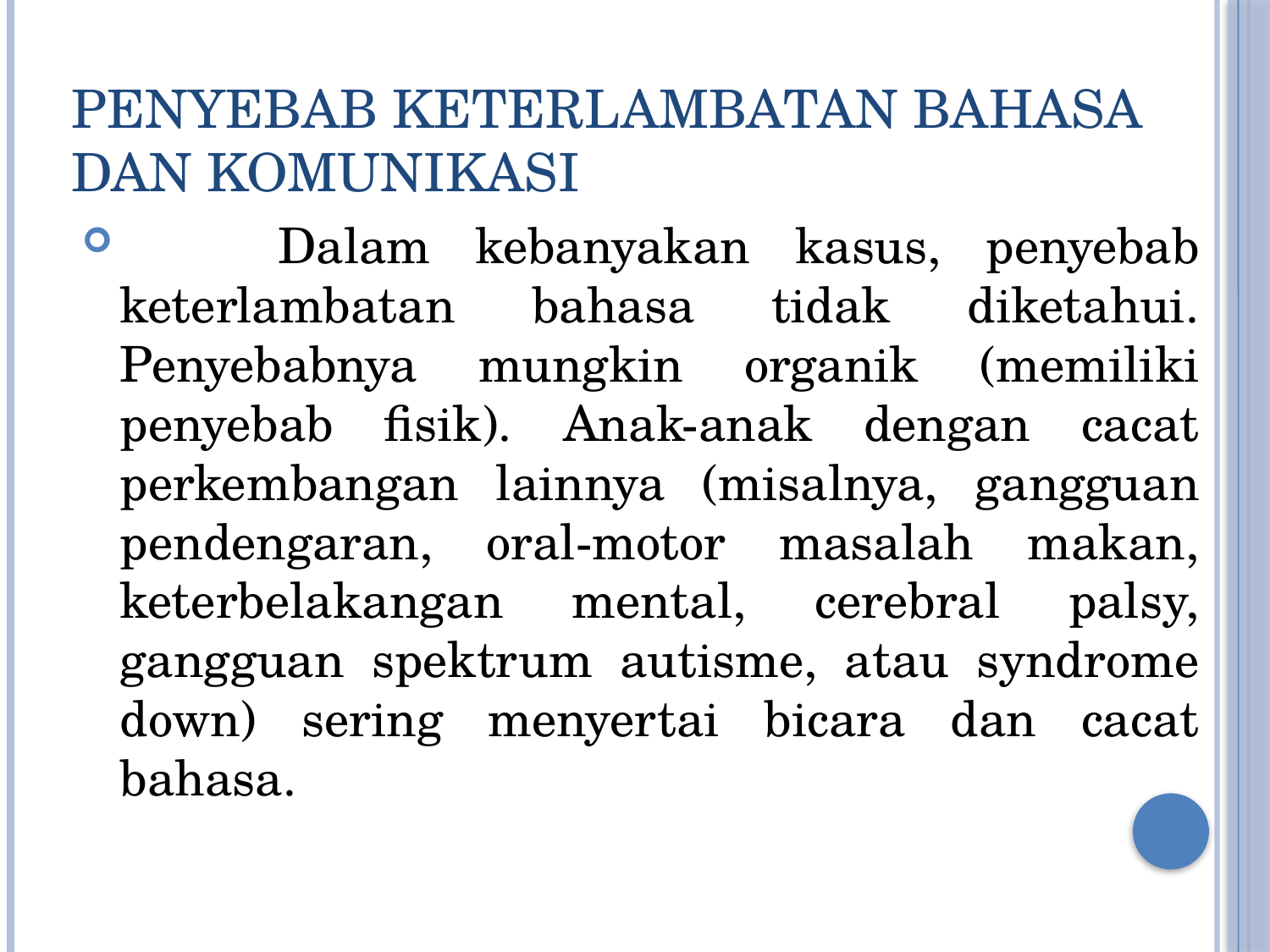

# Penyebab Keterlambatan Bahasa dan Komunikasi
 	Dalam kebanyakan kasus, penyebab keterlambatan bahasa tidak diketahui. Penyebabnya mungkin organik (memiliki penyebab fisik). Anak-anak dengan cacat perkembangan lainnya (misalnya, gangguan pendengaran, oral-motor masalah makan, keterbelakangan mental, cerebral palsy, gangguan spektrum autisme, atau syndrome down) sering menyertai bicara dan cacat bahasa.